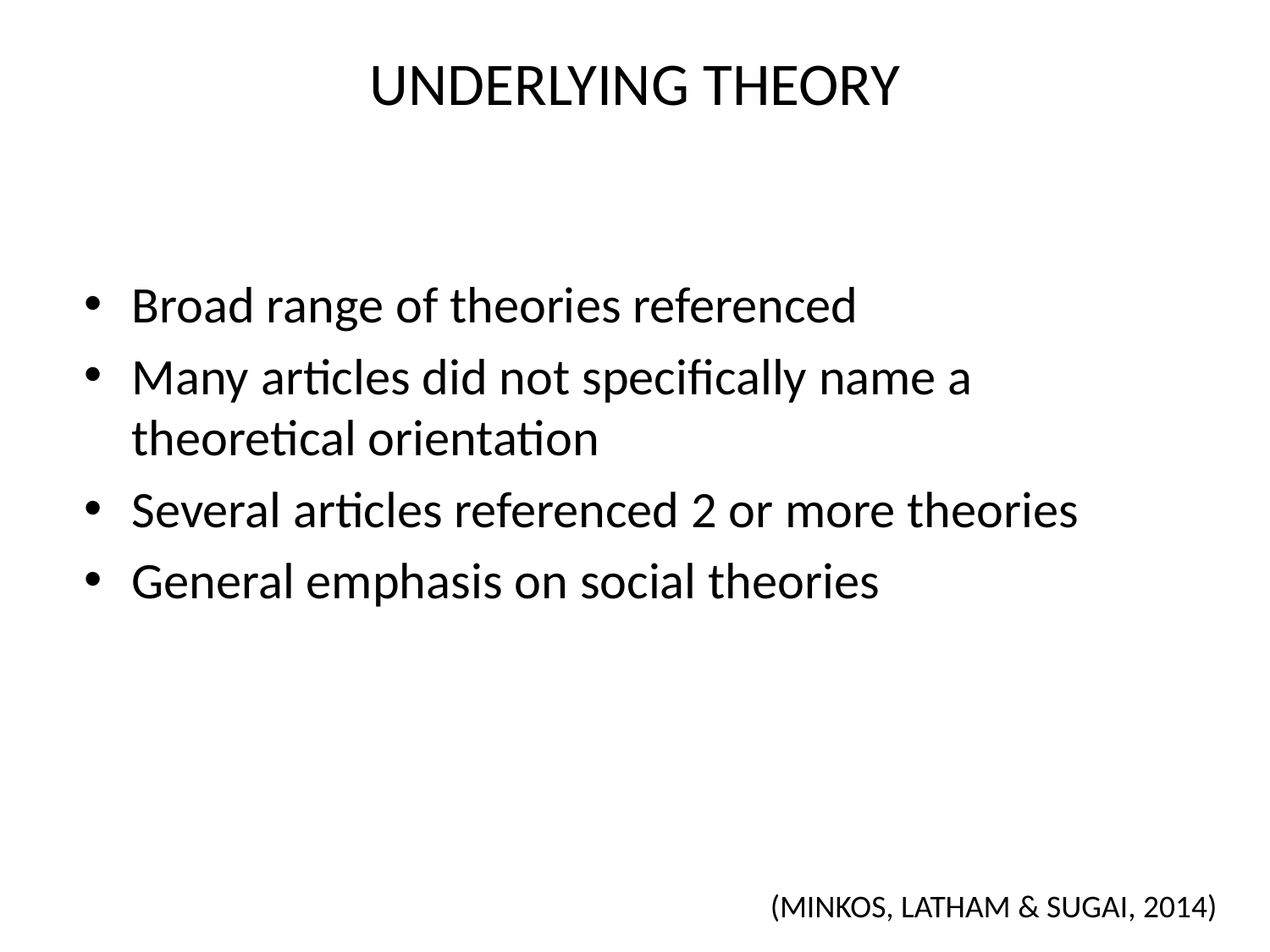

# UNDERLYING THEORY
Broad range of theories referenced
Many articles did not specifically name a theoretical orientation
Several articles referenced 2 or more theories
General emphasis on social theories

(MINKOS, LATHAM & SUGAI, 2014)